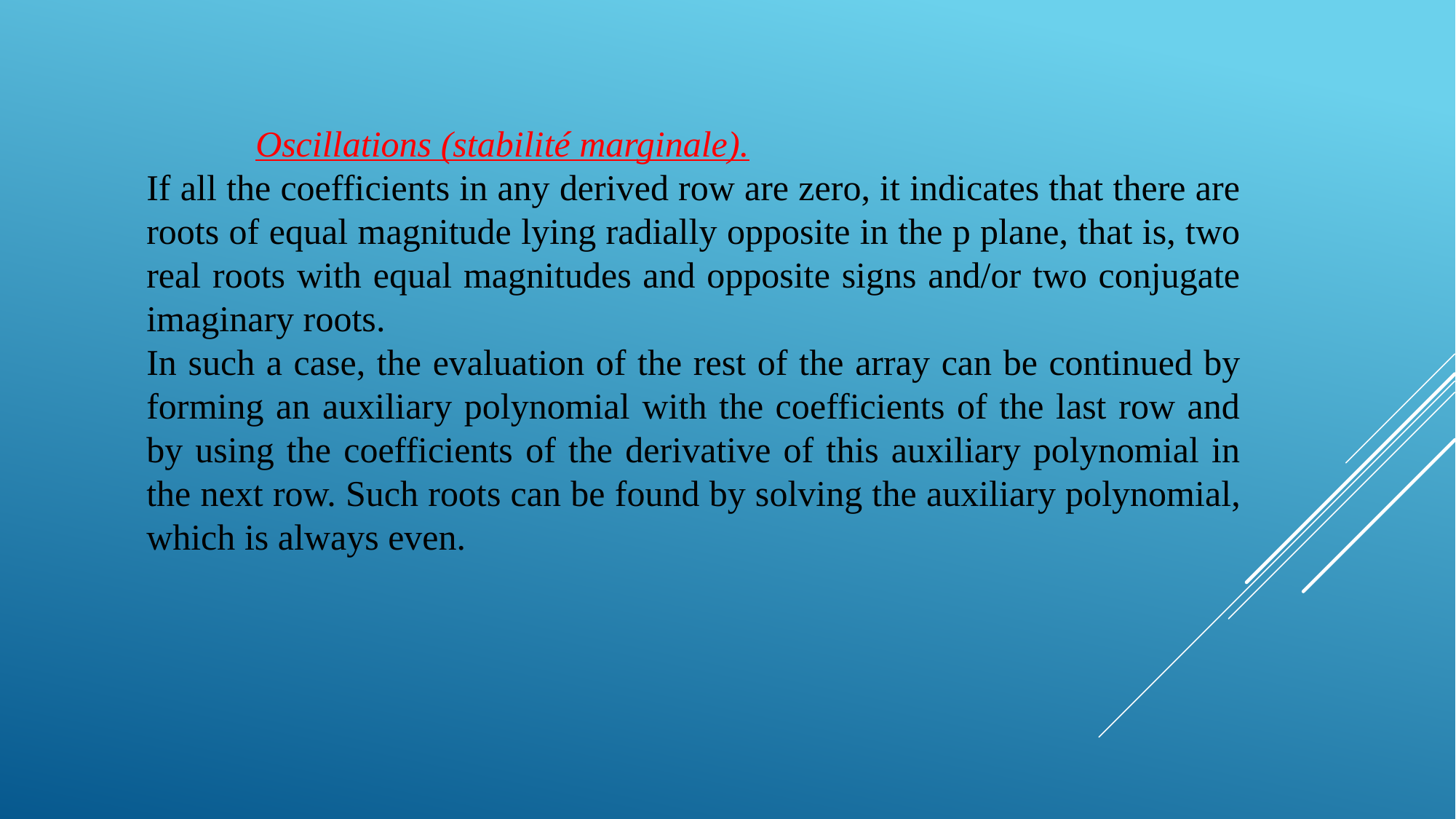

Oscillations (stabilité marginale).
If all the coefficients in any derived row are zero, it indicates that there are roots of equal magnitude lying radially opposite in the p plane, that is, two real roots with equal magnitudes and opposite signs and/or two conjugate imaginary roots.
In such a case, the evaluation of the rest of the array can be continued by forming an auxiliary polynomial with the coefficients of the last row and by using the coefficients of the derivative of this auxiliary polynomial in the next row. Such roots can be found by solving the auxiliary polynomial, which is always even.